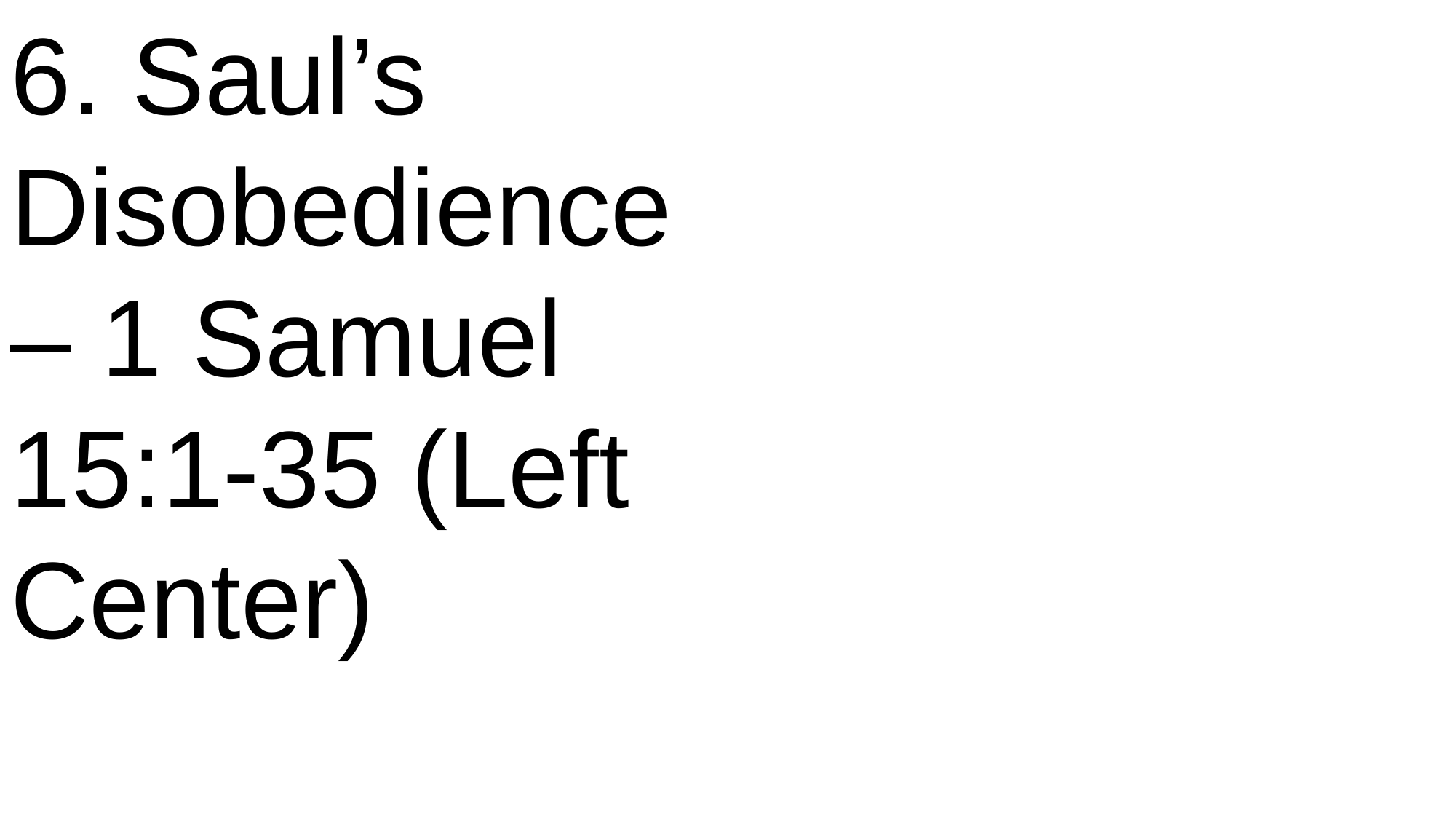

6. Saul’s Disobedience – 1 Samuel 15:1-35 (Left Center)
1 Samuel